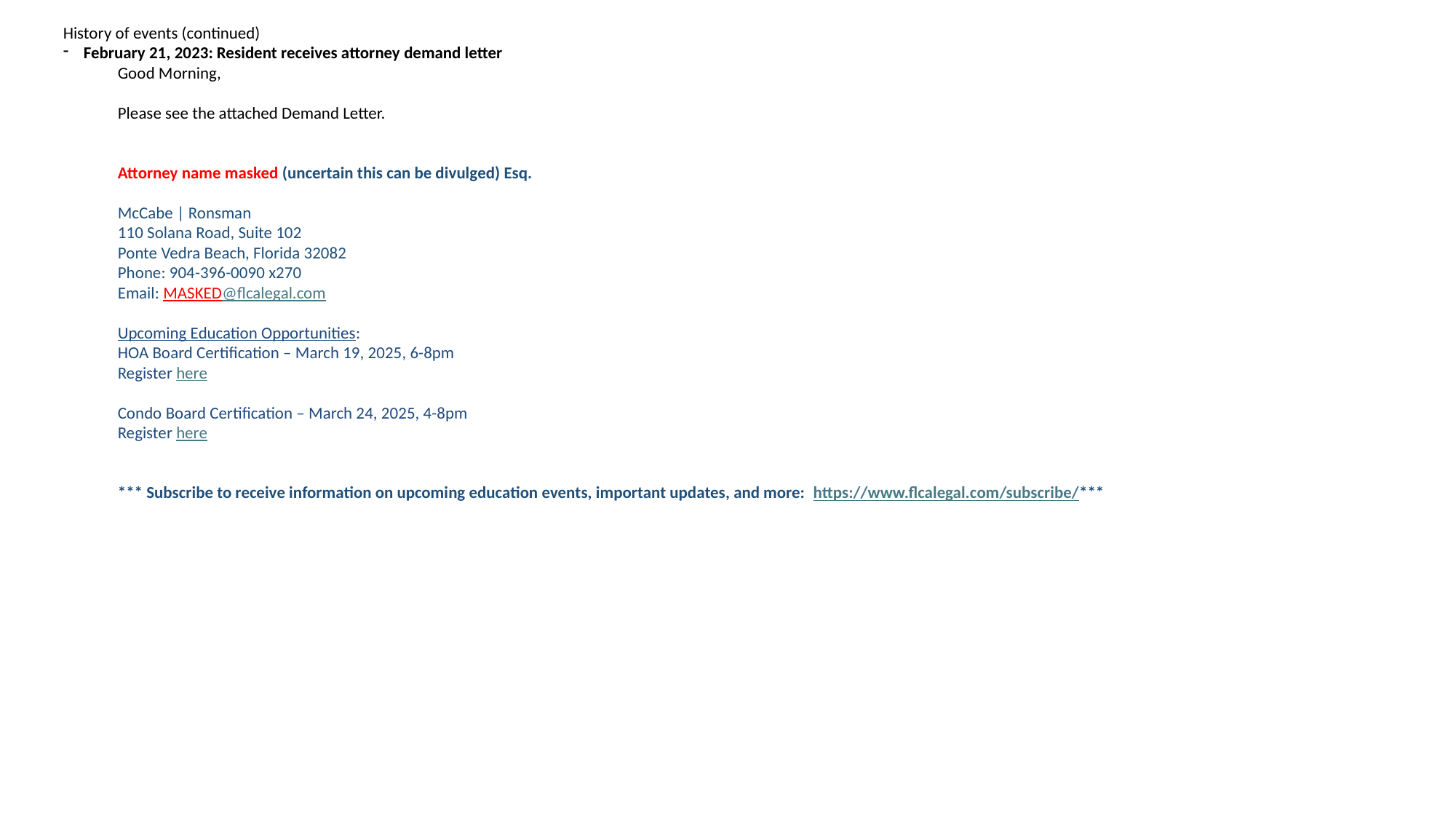

History of events (continued)
February 21, 2023: Resident receives attorney demand letter
Good Morning,

Please see the attached Demand Letter.

Attorney name masked (uncertain this can be divulged) Esq.

McCabe | Ronsman
110 Solana Road, Suite 102
Ponte Vedra Beach, Florida 32082
Phone: 904-396-0090 x270
Email: MASKED@flcalegal.com

Upcoming Education Opportunities:
HOA Board Certification – March 19, 2025, 6-8pm
Register here

Condo Board Certification – March 24, 2025, 4-8pm
Register here

*** Subscribe to receive information on upcoming education events, important updates, and more:  https://www.flcalegal.com/subscribe/***